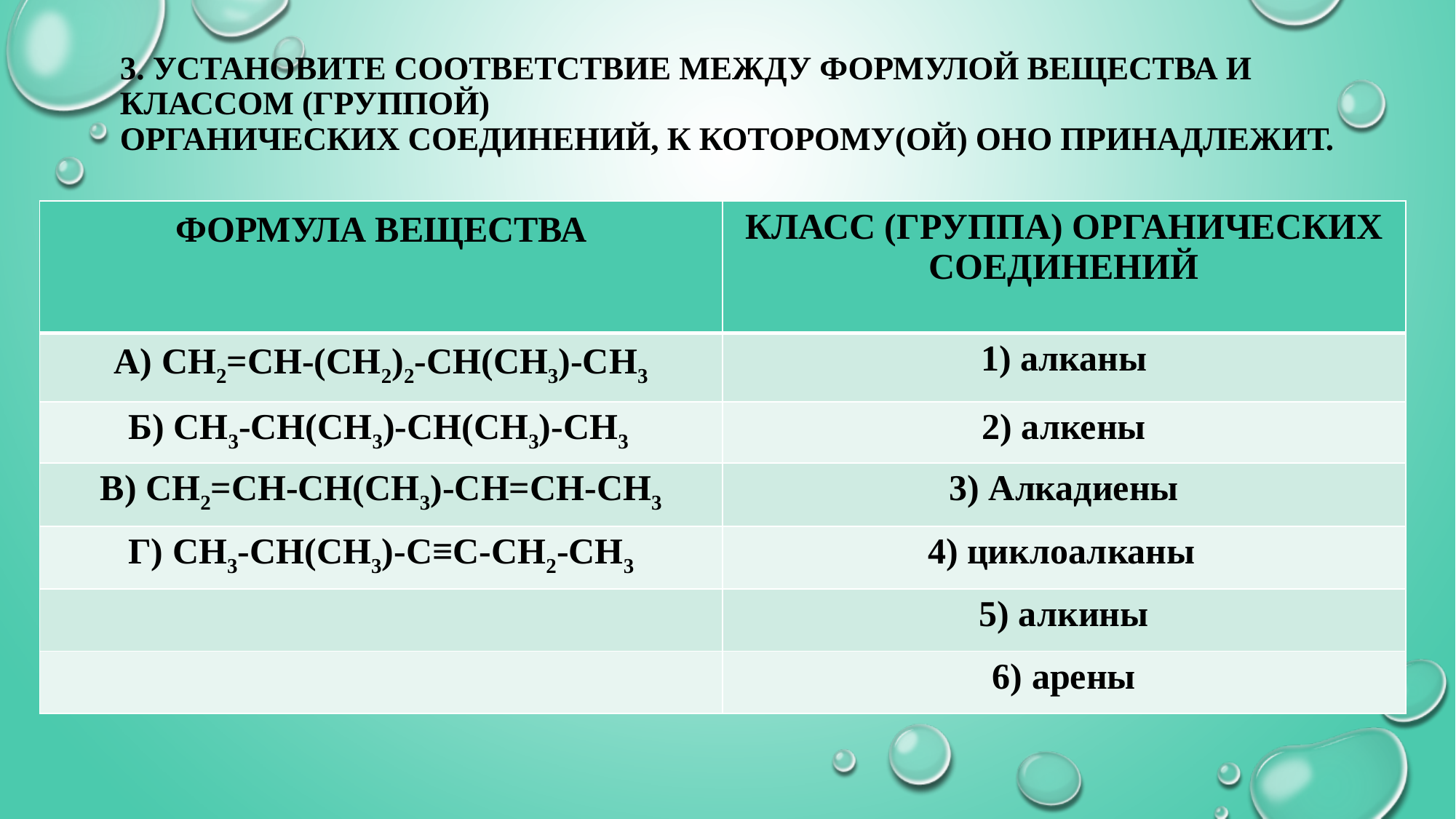

# 3. Установите соответствие между формулой вещества и классом (группой) органических соединений, к которому(ой) оно принадлежит.
| ФОРМУЛА ВЕЩЕСТВА | КЛАСС (ГРУППА) ОРГАНИЧЕСКИХ СОЕДИНЕНИЙ |
| --- | --- |
| А) СН2=СН-(СН2)2-СН(СН3)-СН3 | 1) алканы |
| Б) СН3-СН(СН3)-СН(СН3)-СН3 | 2) алкены |
| В) СН2=СН-СН(СН3)-СН=СН-СН3 | 3) Алкадиены |
| Г) СН3-СН(СН3)-С≡С-СН2-СН3 | 4) циклоалканы |
|  | 5) алкины |
|  | 6) арены |